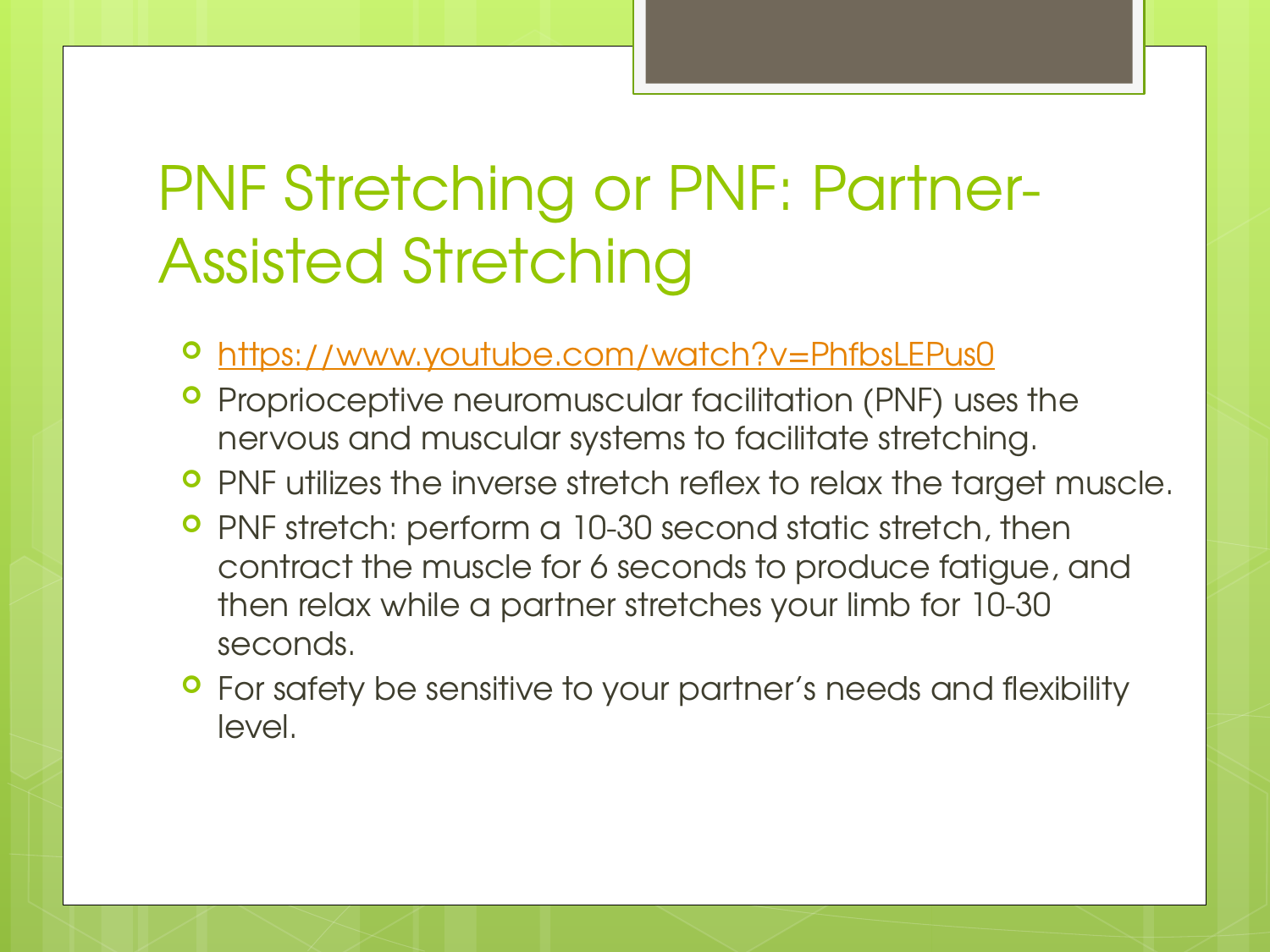

# PNF Stretching or PNF: Partner-Assisted Stretching
https://www.youtube.com/watch?v=PhfbsLEPus0
Proprioceptive neuromuscular facilitation (PNF) uses the nervous and muscular systems to facilitate stretching.
PNF utilizes the inverse stretch reflex to relax the target muscle.
PNF stretch: perform a 10-30 second static stretch, then contract the muscle for 6 seconds to produce fatigue, and then relax while a partner stretches your limb for 10-30 seconds.
For safety be sensitive to your partner’s needs and flexibility level.